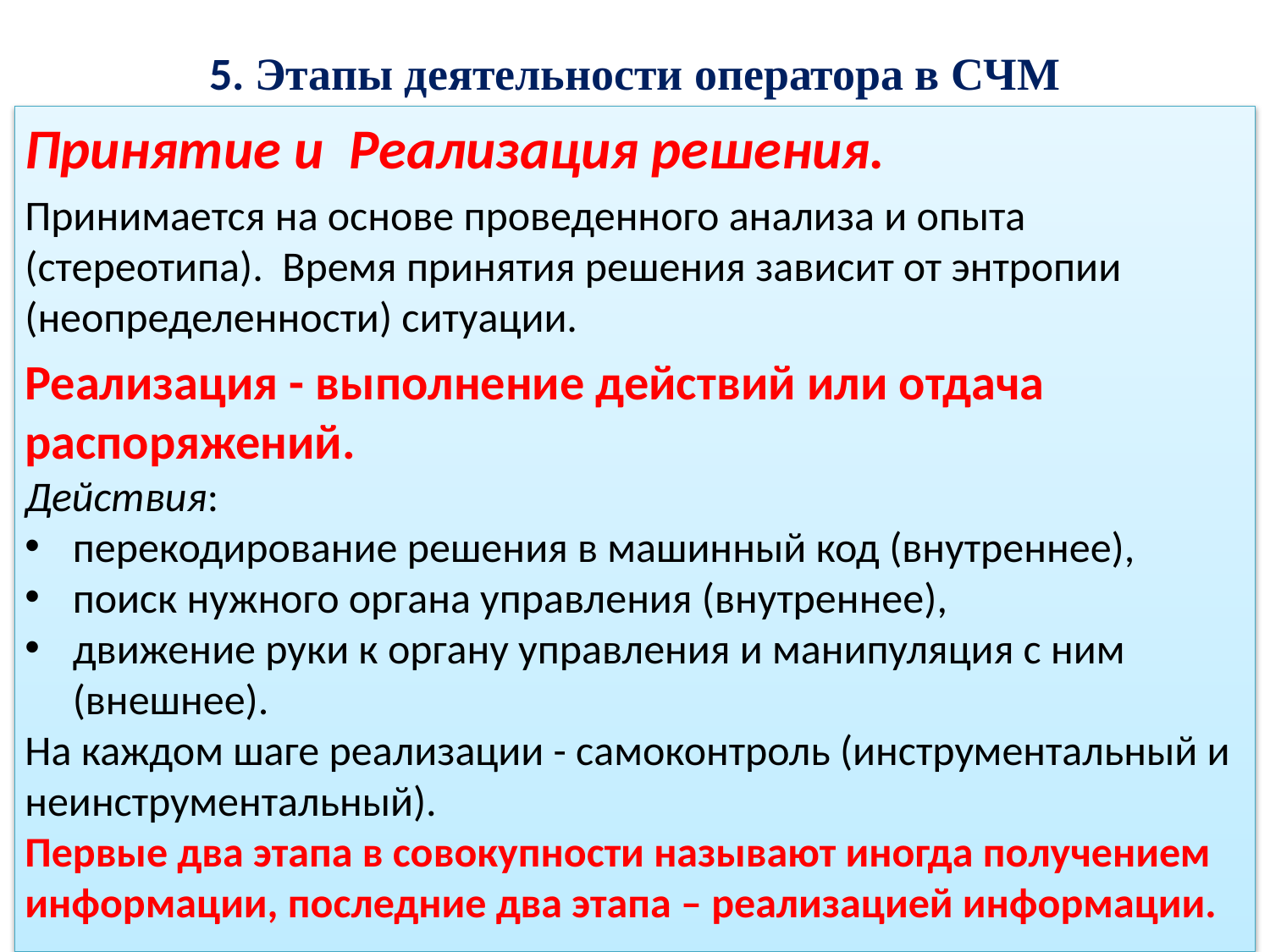

# 5. Этапы деятельности оператора в СЧМ
Принятие и  Реализация решения.
Принимается на основе проведенного анализа и опыта (стереотипа).  Время принятия решения зависит от энтропии (неопределенности) ситуации.
Реализация - выполнение действий или отдача распоряжений.
Действия:
перекодирование решения в машинный код (внутреннее),
поиск нужного органа управления (внутреннее),
движение руки к органу управления и манипуляция с ним (внешнее).
На каждом шаге реализации - самоконтроль (инструментальный и неинструментальный).
Первые два этапа в совокупности называют иногда получением информации, последние два этапа – реализацией информации.